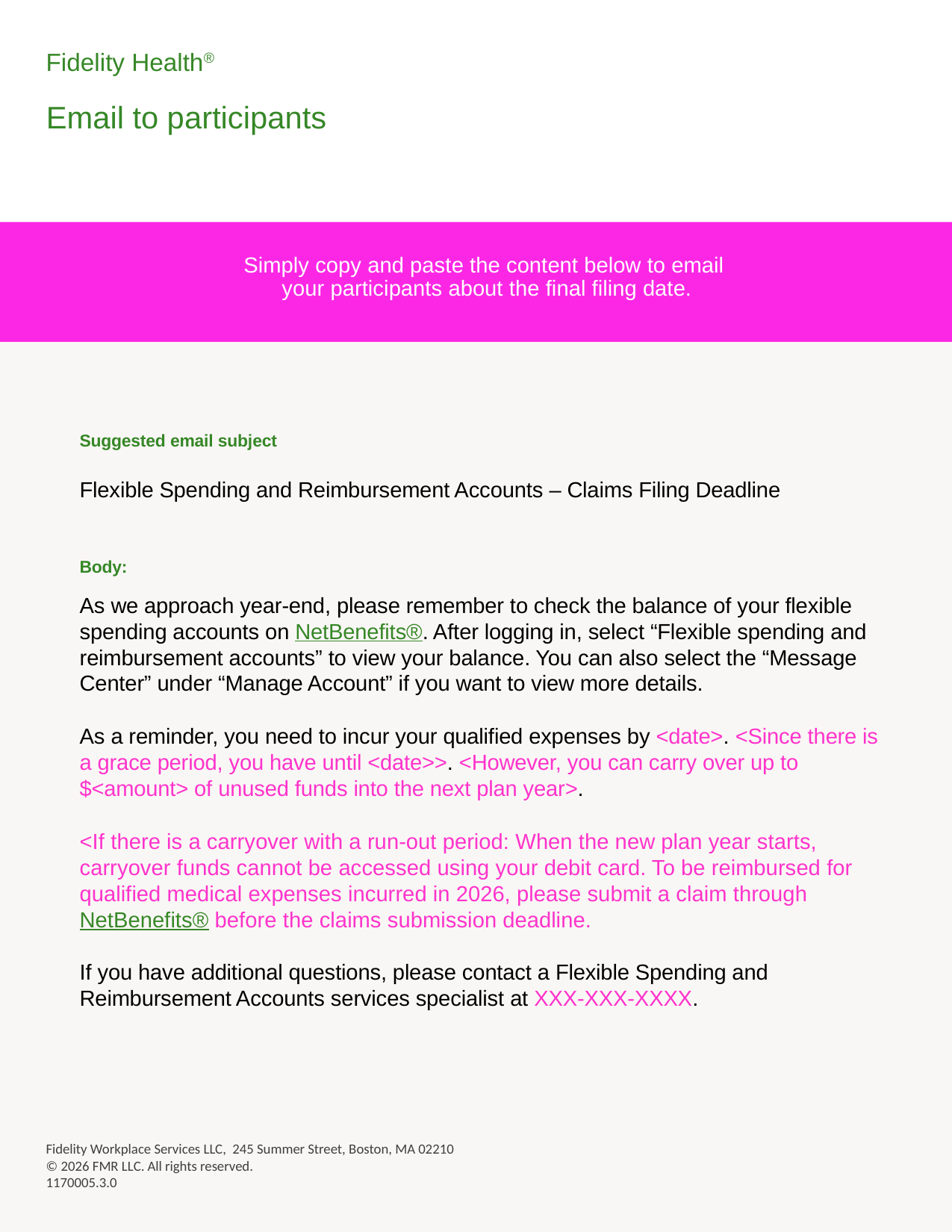

Fidelity Health®
Email to participants

# Simply copy and paste the content below to email your participants about the final filing date.

Suggested email subject
Flexible Spending and Reimbursement Accounts – Claims Filing Deadline

As we approach year-end, please remember to check the balance of your flexible spending accounts on NetBenefits®. After logging in, select “Flexible spending and reimbursement accounts” to view your balance. You can also select the “Message Center” under “Manage Account” if you want to view more details.

As a reminder, you need to incur your qualified expenses by <date>. <Since there is a grace period, you have until <date>>. <However, you can carry over up to $<amount> of unused funds into the next plan year>.

<If there is a carryover with a run-out period: When the new plan year starts, carryover funds cannot be accessed using your debit card. To be reimbursed for qualified medical expenses incurred in 2026, please submit a claim through NetBenefits® before the claims submission deadline.

If you have additional questions, please contact a Flexible Spending and Reimbursement Accounts services specialist at XXX-XXX-XXXX.
Body:
Fidelity Workplace Services LLC,  245 Summer Street, Boston, MA 02210
© 2026 FMR LLC. All rights reserved.
1170005.3.0